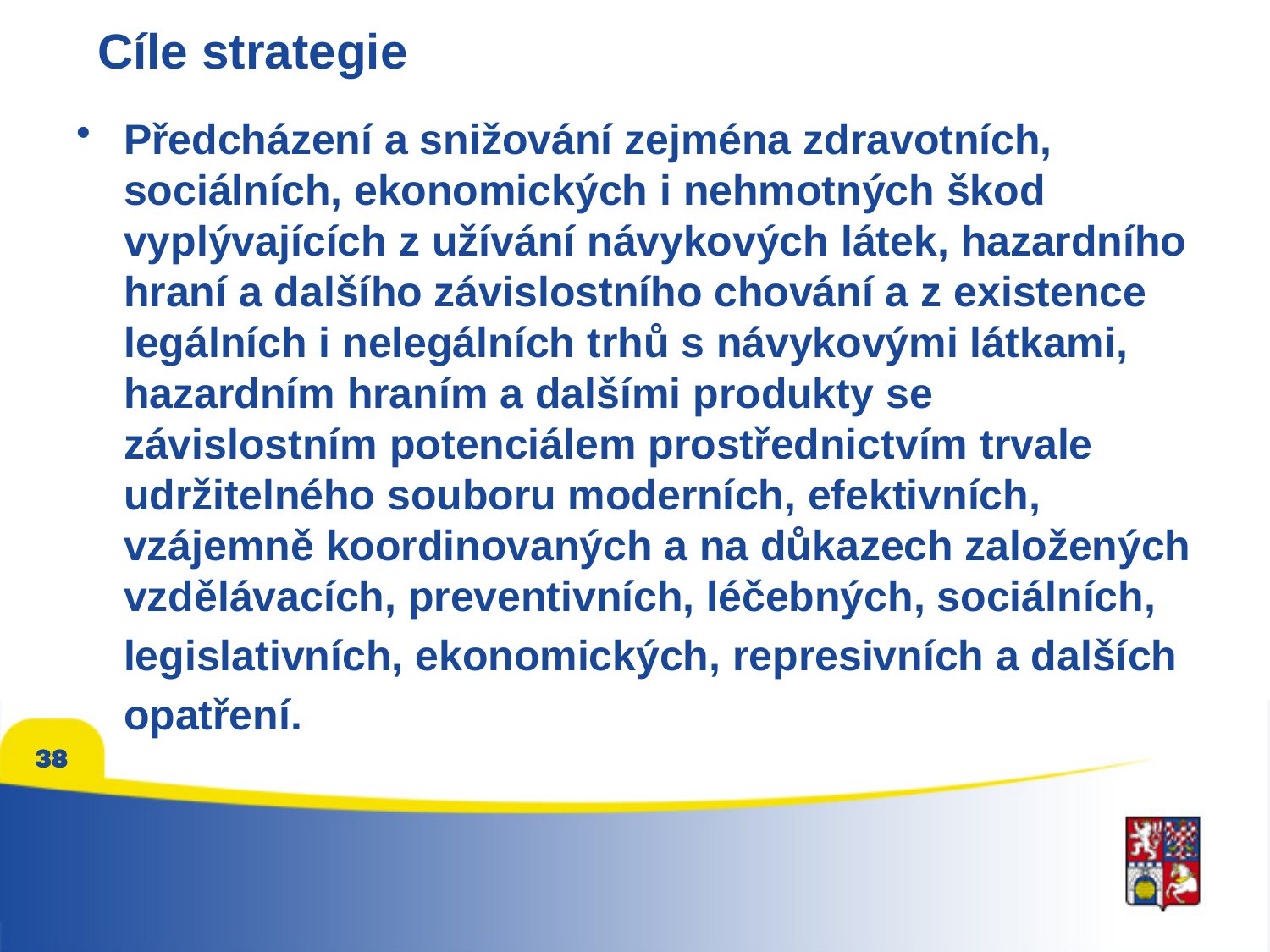

# Cíle strategie
Předcházení a snižování zejména zdravotních, sociálních, ekonomických i nehmotných škod vyplývajících z užívání návykových látek, hazardního hraní a dalšího závislostního chování a z existence legálních i nelegálních trhů s návykovými látkami, hazardním hraním a dalšími produkty se závislostním potenciálem prostřednictvím trvale udržitelného souboru moderních, efektivních, vzájemně koordinovaných a na důkazech založených vzdělávacích, preventivních, léčebných, sociálních,
    legislativních, ekonomických, represivních a dalších
    opatření.

38